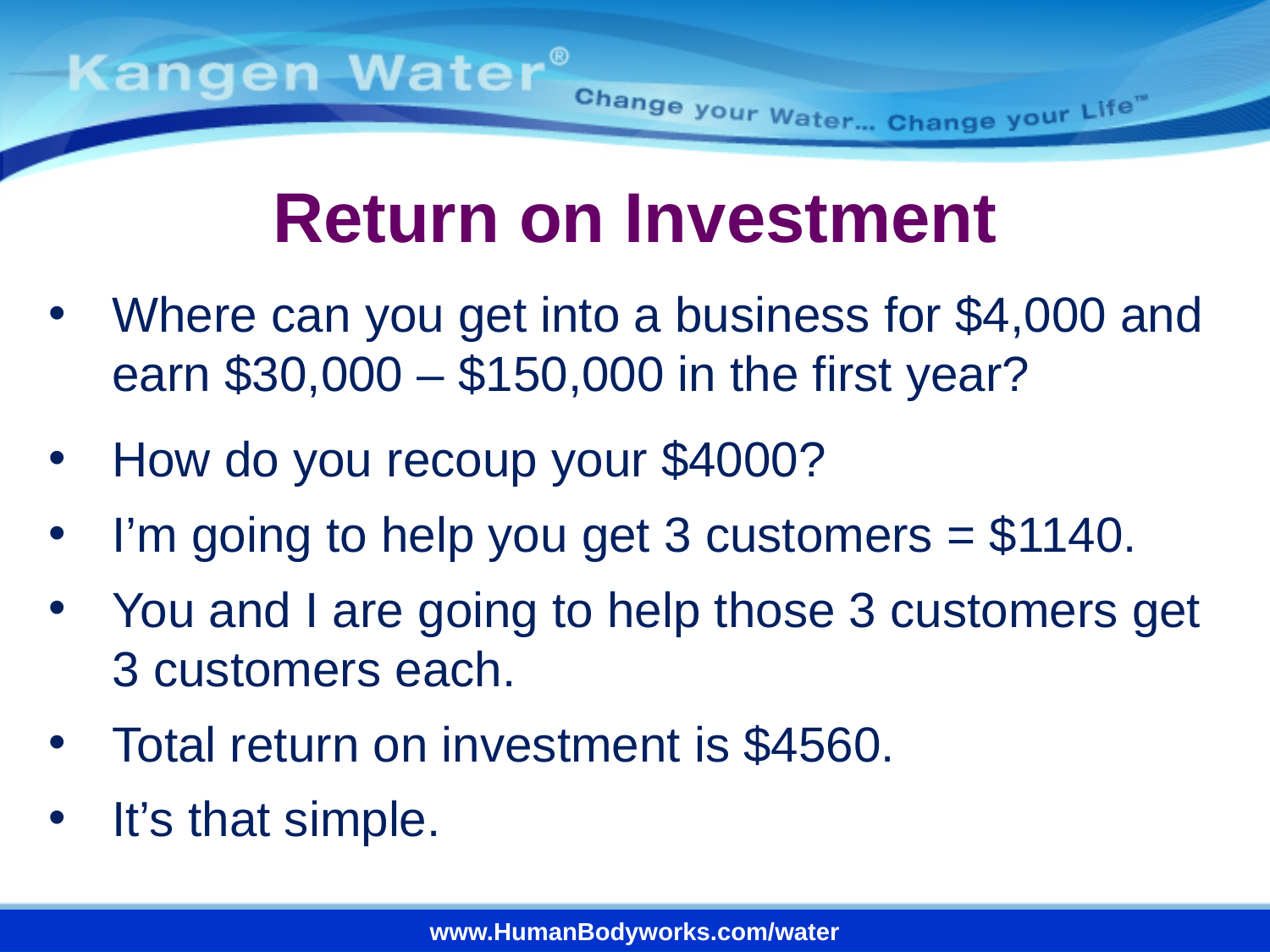

Return on Investment
Where can you get into a business for $4,000 and earn $30,000 – $150,000 in the first year?
How do you recoup your $4000?
I’m going to help you get 3 customers = $1140.
You and I are going to help those 3 customers get 3 customers each.
Total return on investment is $4560.
It’s that simple.
www.HumanBodyworks.com/water